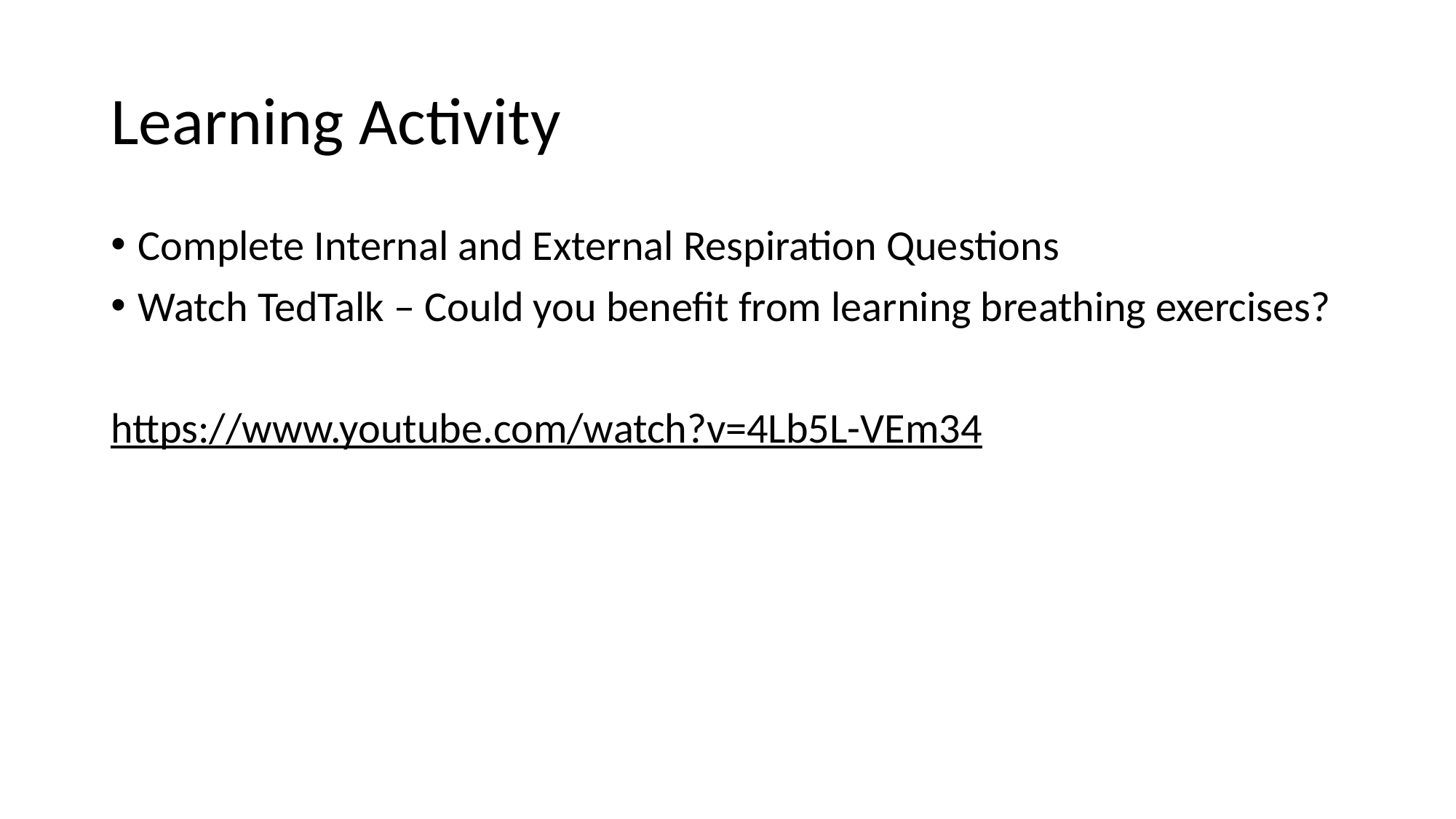

# Learning Activity
Complete Internal and External Respiration Questions
Watch TedTalk – Could you benefit from learning breathing exercises?

https://www.youtube.com/watch?v=4Lb5L-VEm34